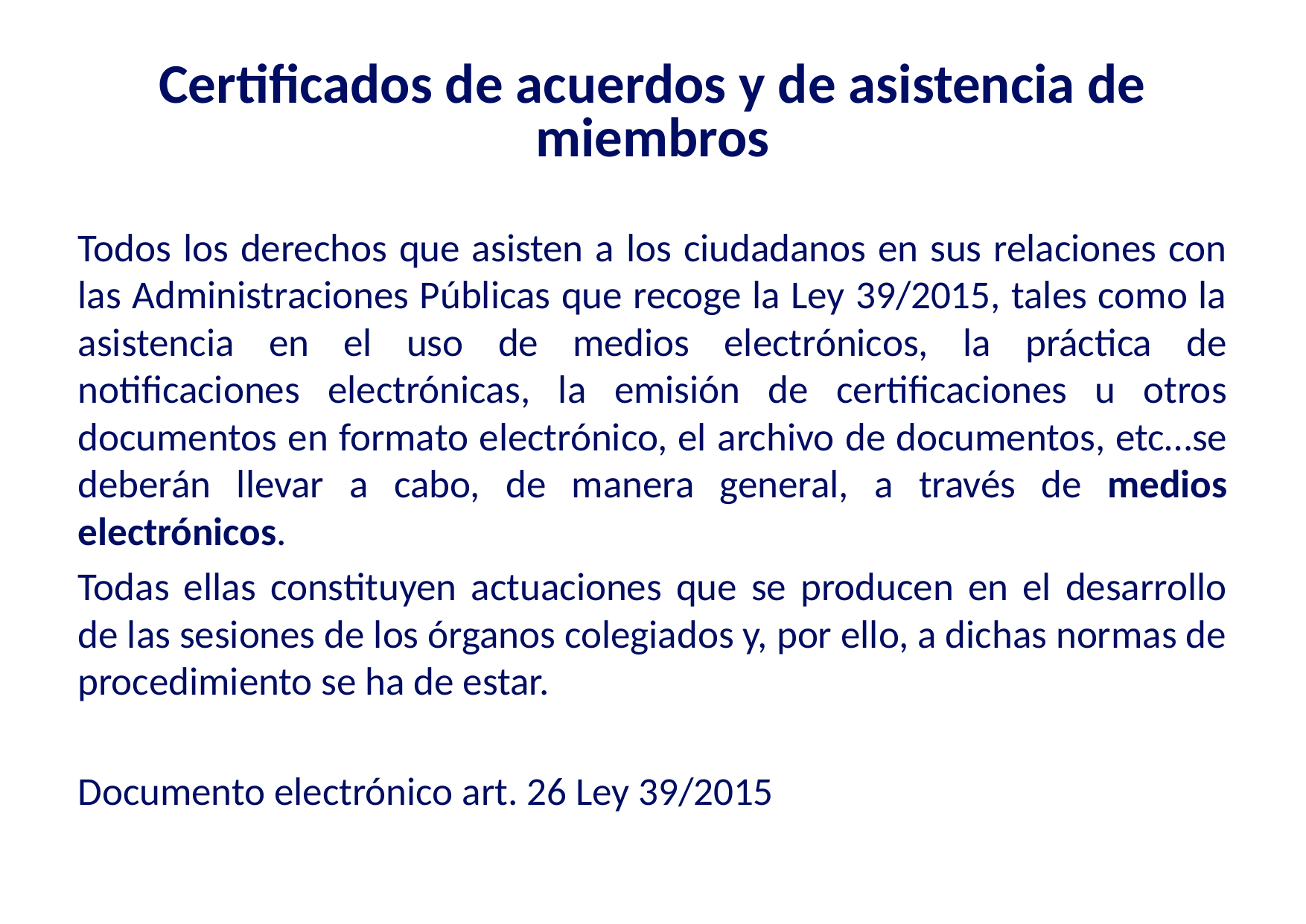

# Certificados de acuerdos y de asistencia de miembros
Todos los derechos que asisten a los ciudadanos en sus relaciones con las Administraciones Públicas que recoge la Ley 39/2015, tales como la asistencia en el uso de medios electrónicos, la práctica de notificaciones electrónicas, la emisión de certificaciones u otros documentos en formato electrónico, el archivo de documentos, etc…se deberán llevar a cabo, de manera general, a través de medios electrónicos.
Todas ellas constituyen actuaciones que se producen en el desarrollo de las sesiones de los órganos colegiados y, por ello, a dichas normas de procedimiento se ha de estar.

Documento electrónico art. 26 Ley 39/2015